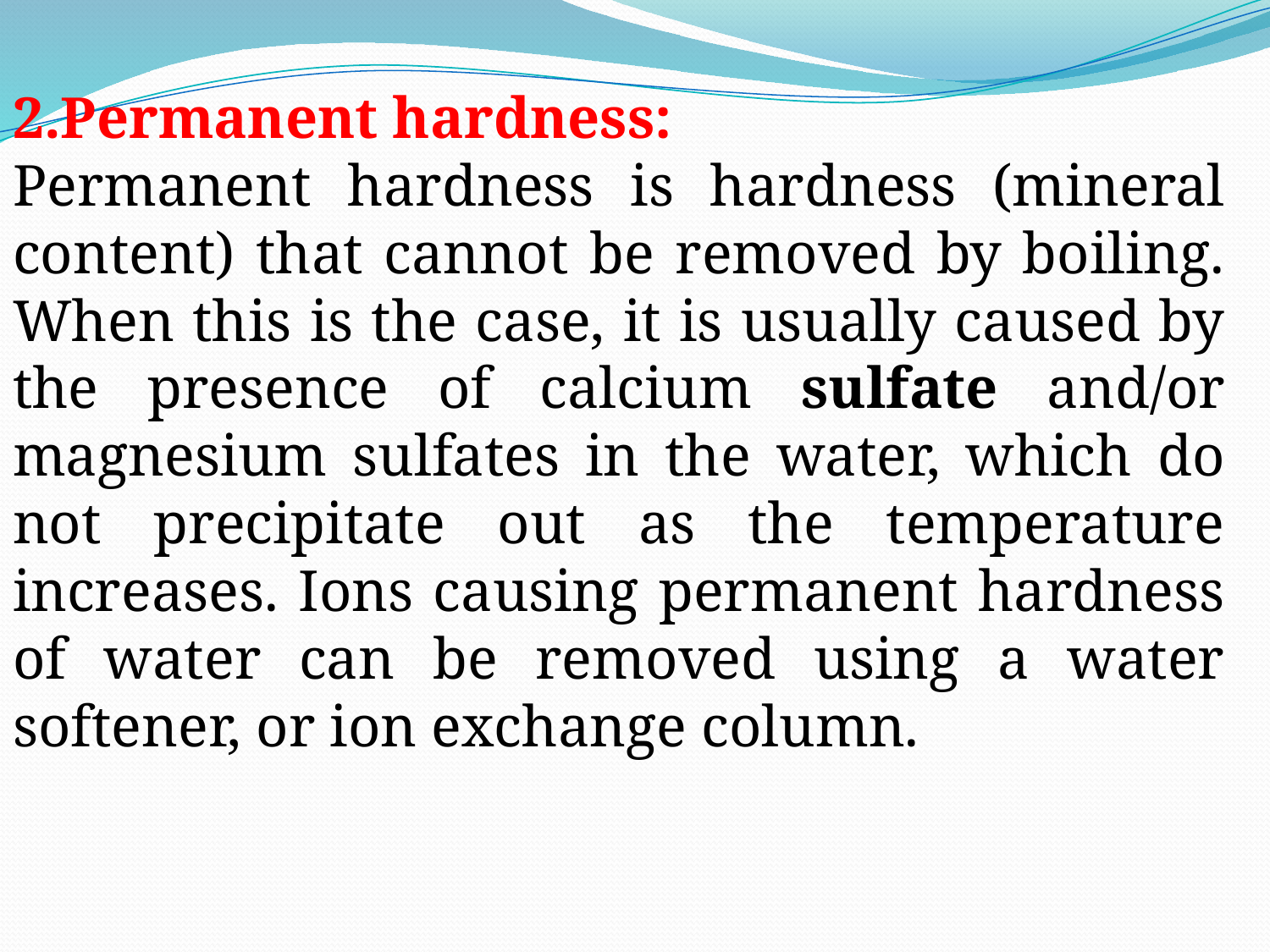

2.Permanent hardness:
Permanent hardness is hardness (mineral content) that cannot be removed by boiling. When this is the case, it is usually caused by the presence of calcium sulfate and/or magnesium sulfates in the water, which do not precipitate out as the temperature increases. Ions causing permanent hardness of water can be removed using a water softener, or ion exchange column.